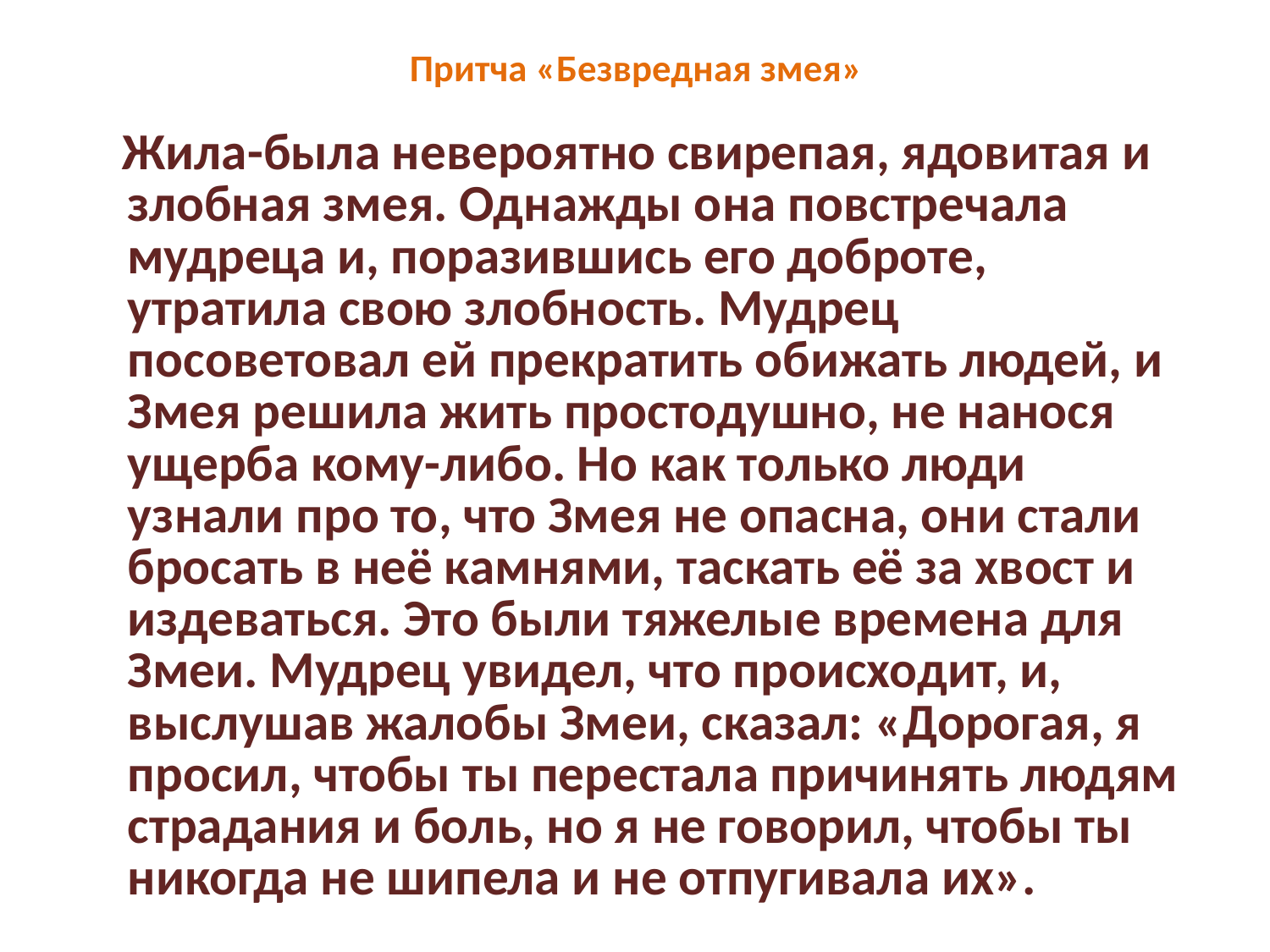

# Притча «Безвредная змея»
    Жила-была невероятно свирепая, ядовитая и злобная змея. Однажды она повстречала мудреца и, поразившись его доброте, утратила свою злобность. Мудрец посоветовал ей прекратить обижать людей, и Змея решила жить простодушно, не нанося ущерба кому-либо. Но как только люди узнали про то, что Змея не опасна, они стали бросать в неё камнями, таскать её за хвост и издеваться. Это были тяжелые времена для Змеи. Мудрец увидел, что происходит, и, выслушав жалобы Змеи, сказал: «Дорогая, я просил, чтобы ты перестала причинять людям страдания и боль, но я не говорил, чтобы ты никогда не шипела и не отпугивала их».